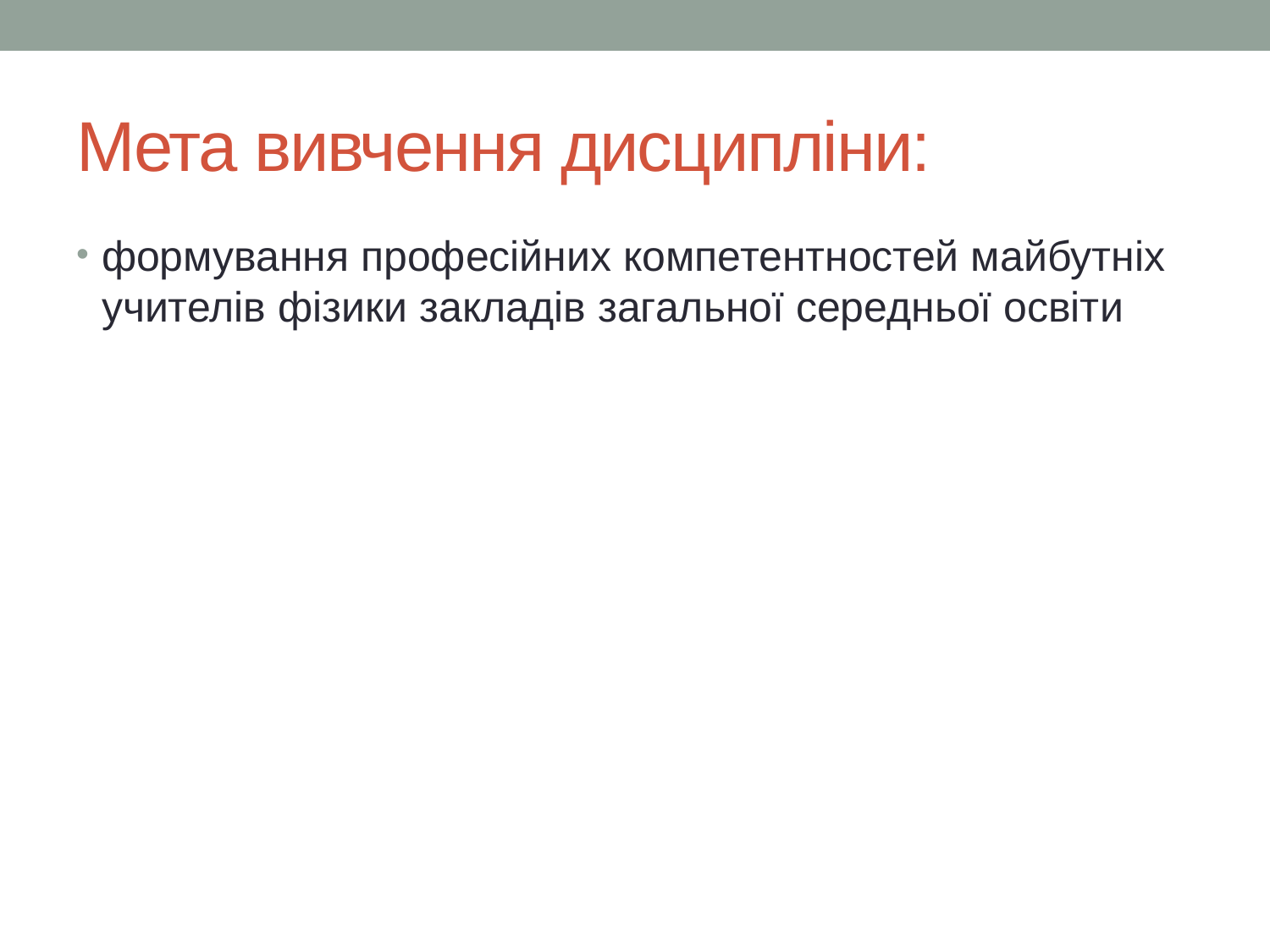

# Мета вивчення дисципліни:
формування професійних компетентностей майбутніх учителів фізики закладів загальної середньої освіти